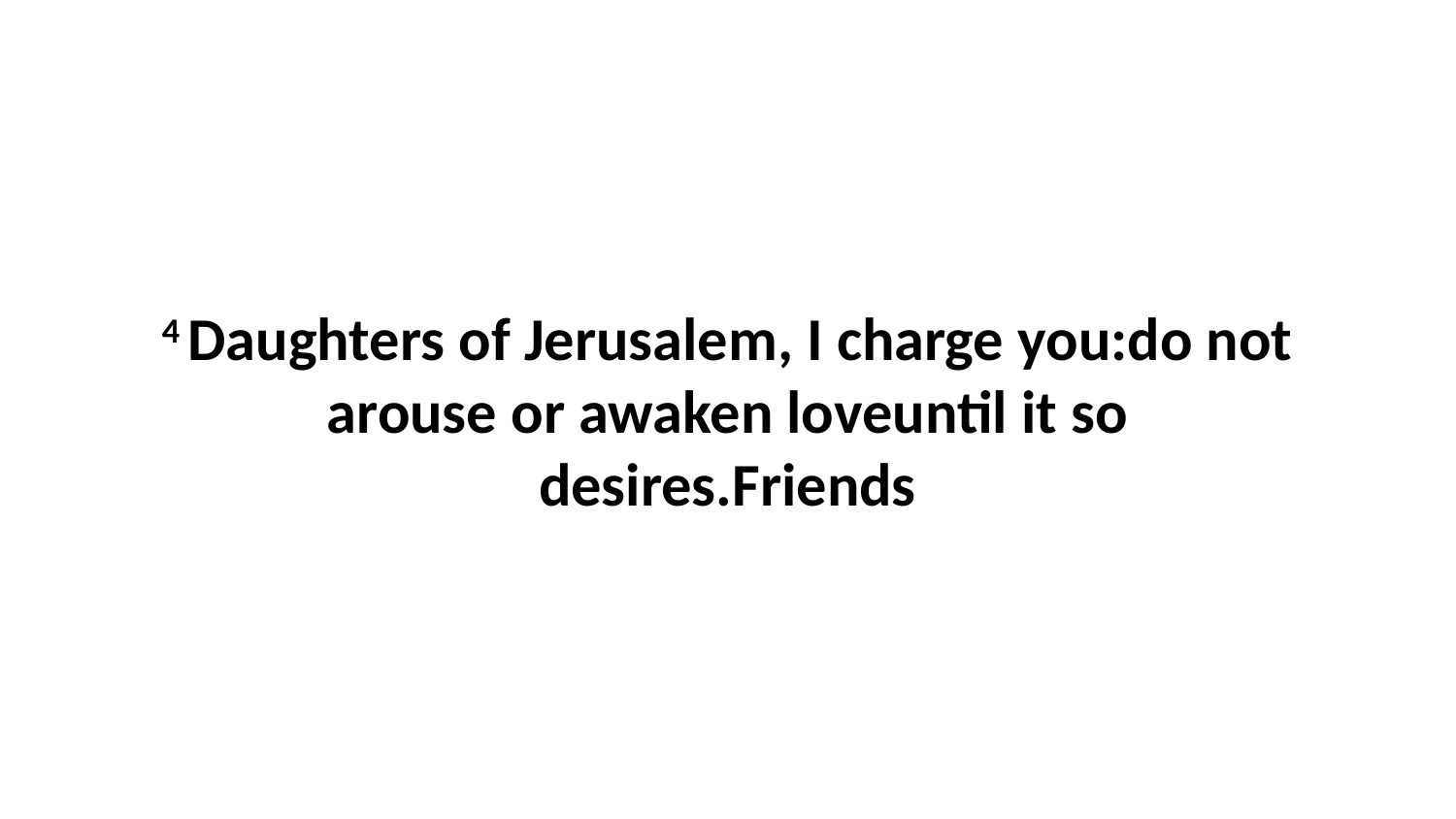

4 Daughters of Jerusalem, I charge you:do not arouse or awaken loveuntil it so desires.Friends